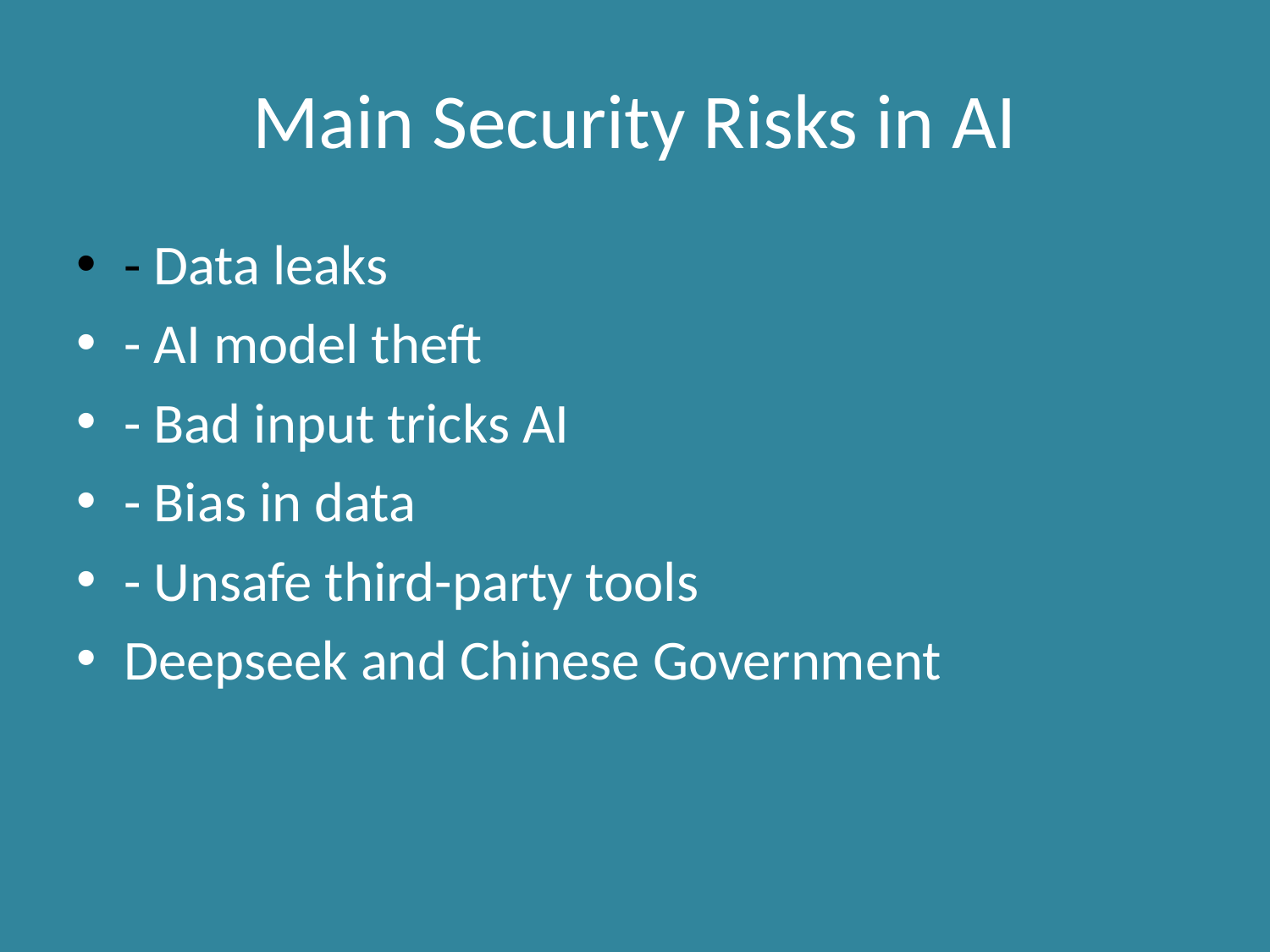

# Main Security Risks in AI
- Data leaks
- AI model theft
- Bad input tricks AI
- Bias in data
- Unsafe third-party tools
Deepseek and Chinese Government